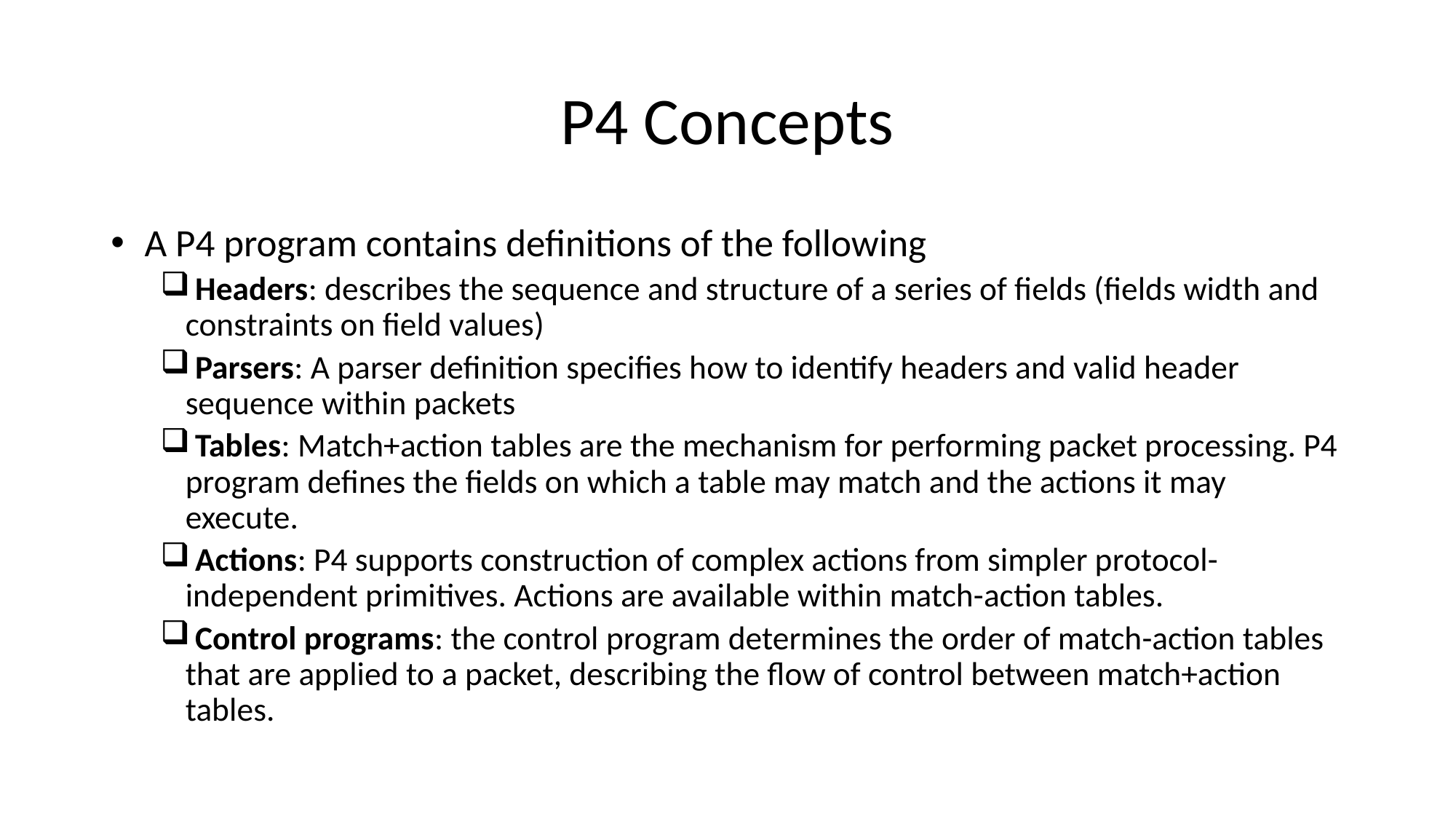

# P4 Concepts
 A P4 program contains definitions of the following
 Headers: describes the sequence and structure of a series of fields (fields width and constraints on field values)
 Parsers: A parser definition specifies how to identify headers and valid header sequence within packets
 Tables: Match+action tables are the mechanism for performing packet processing. P4 program defines the fields on which a table may match and the actions it may execute.
 Actions: P4 supports construction of complex actions from simpler protocol-independent primitives. Actions are available within match-action tables.
 Control programs: the control program determines the order of match-action tables that are applied to a packet, describing the flow of control between match+action tables.